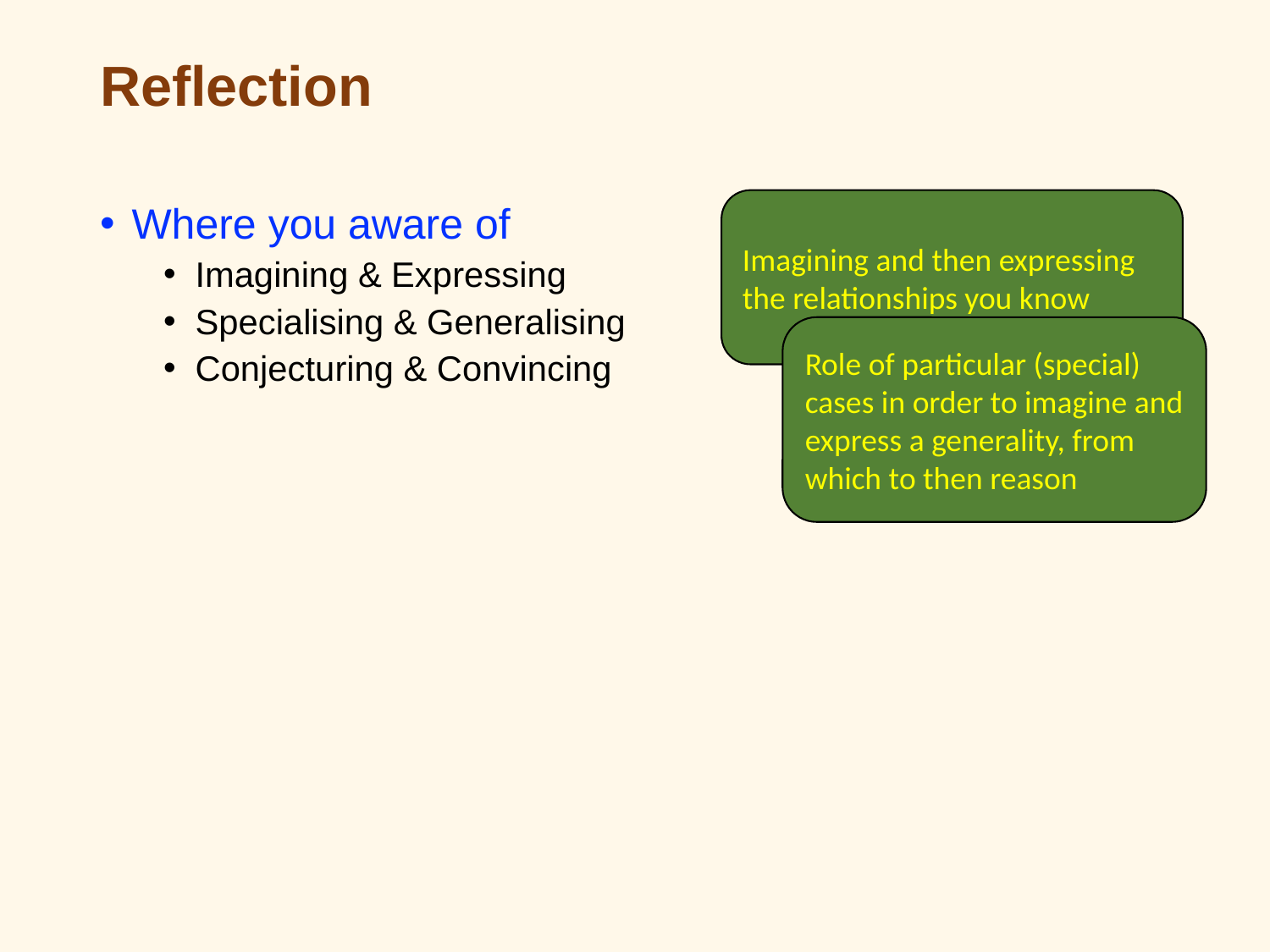

# Reflection
Imagining and then expressing the relationships you know
Where you aware of
Imagining & Expressing
Specialising & Generalising
Conjecturing & Convincing
Role of particular (special) cases in order to imagine and express a generality, from which to then reason